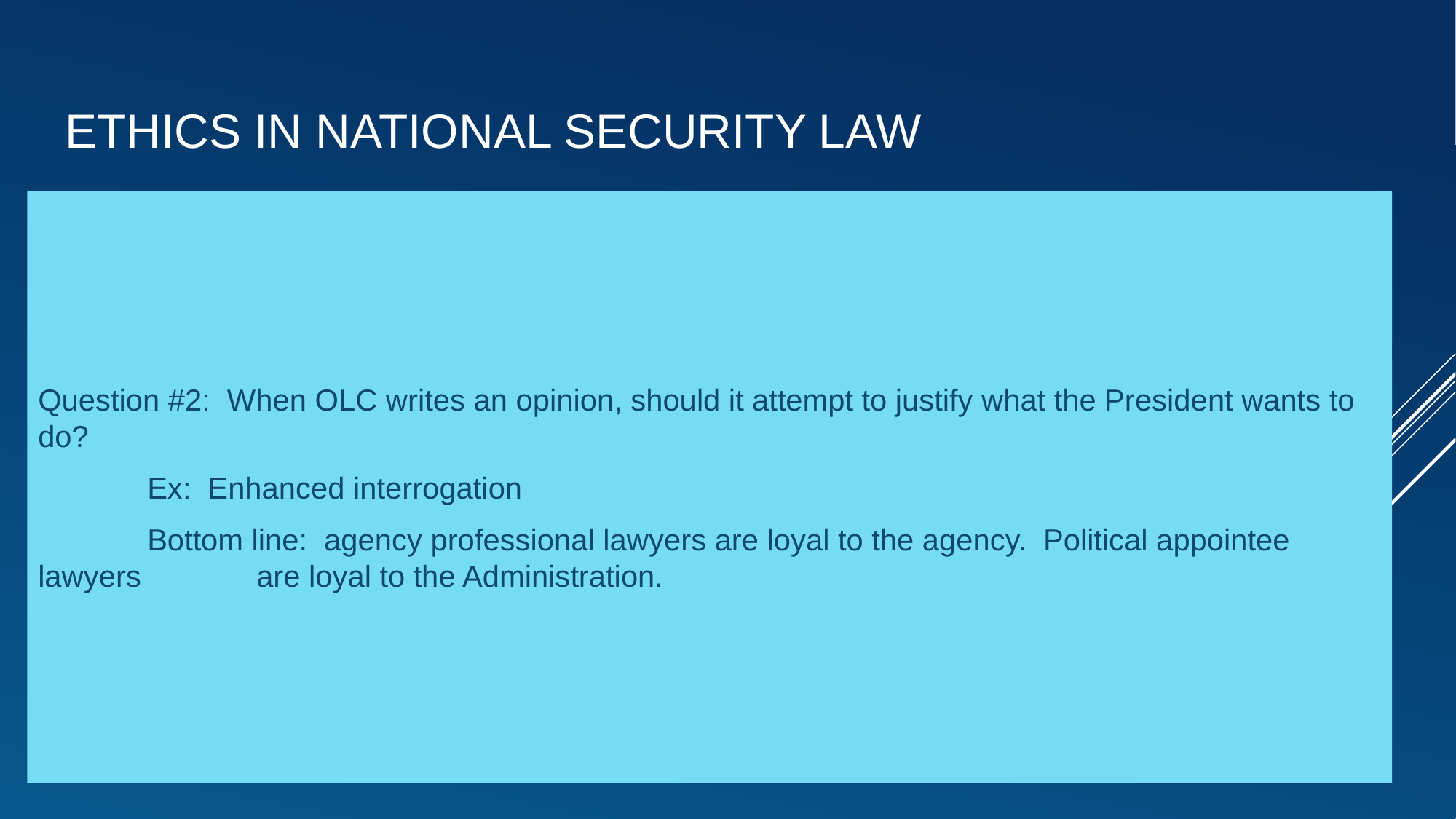

# ethics in national security law
Question #2:  When OLC writes an opinion, should it attempt to justify what the President wants to do?
	Ex:  Enhanced interrogation
	Bottom line:  agency professional lawyers are loyal to the agency.  Political appointee lawyers 	are loyal to the Administration.